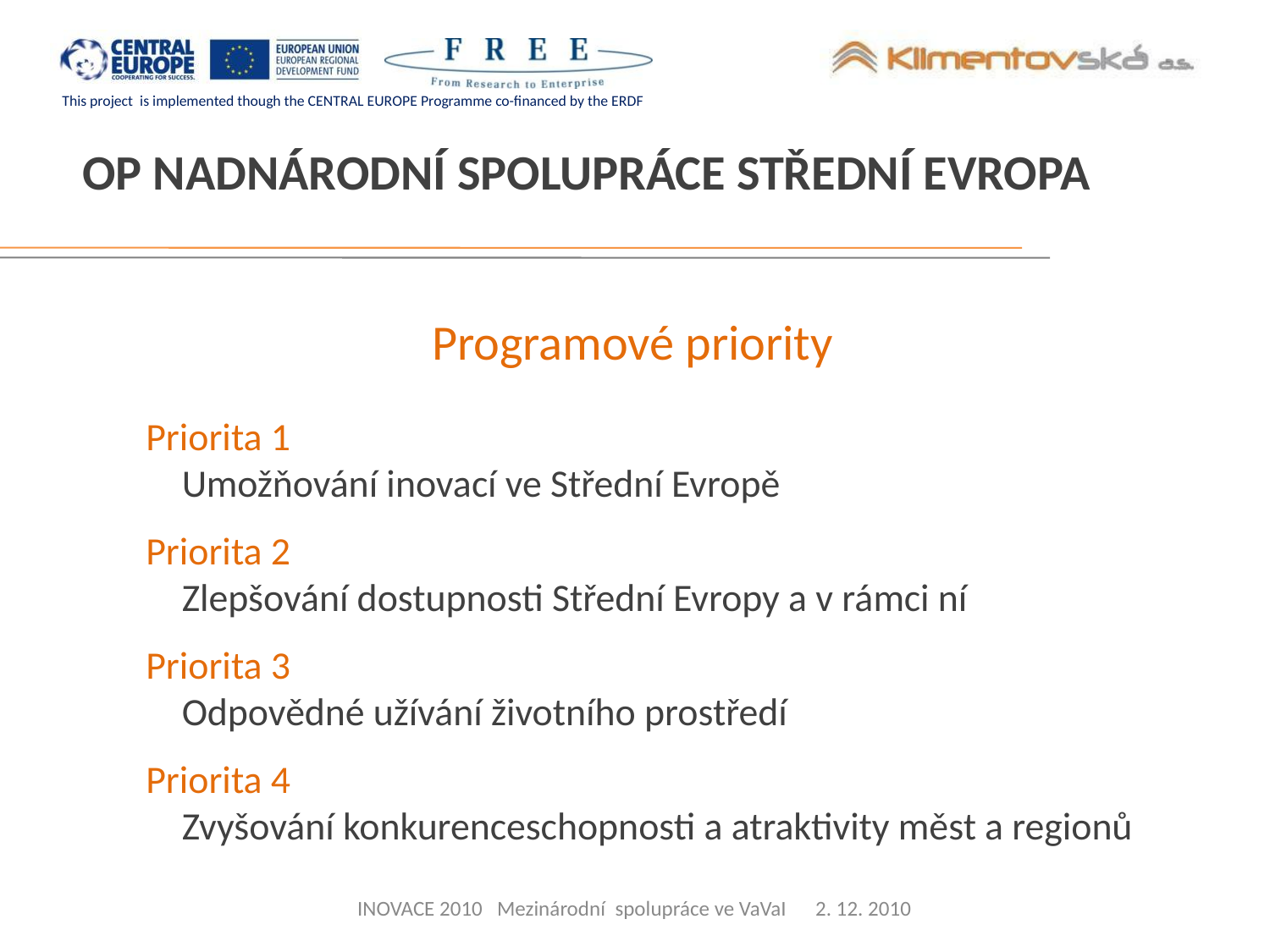

OP Nadnárodní spolupráce Střední Evropa
Programové priority
Priorita 1
Umožňování inovací ve Střední Evropě
Priorita 2
Zlepšování dostupnosti Střední Evropy a v rámci ní
Priorita 3
Odpovědné užívání životního prostředí
Priorita 4
Zvyšování konkurenceschopnosti a atraktivity měst a regionů

INOVACE 2010   Mezinárodní  spolupráce ve VaVaI      2. 12. 2010